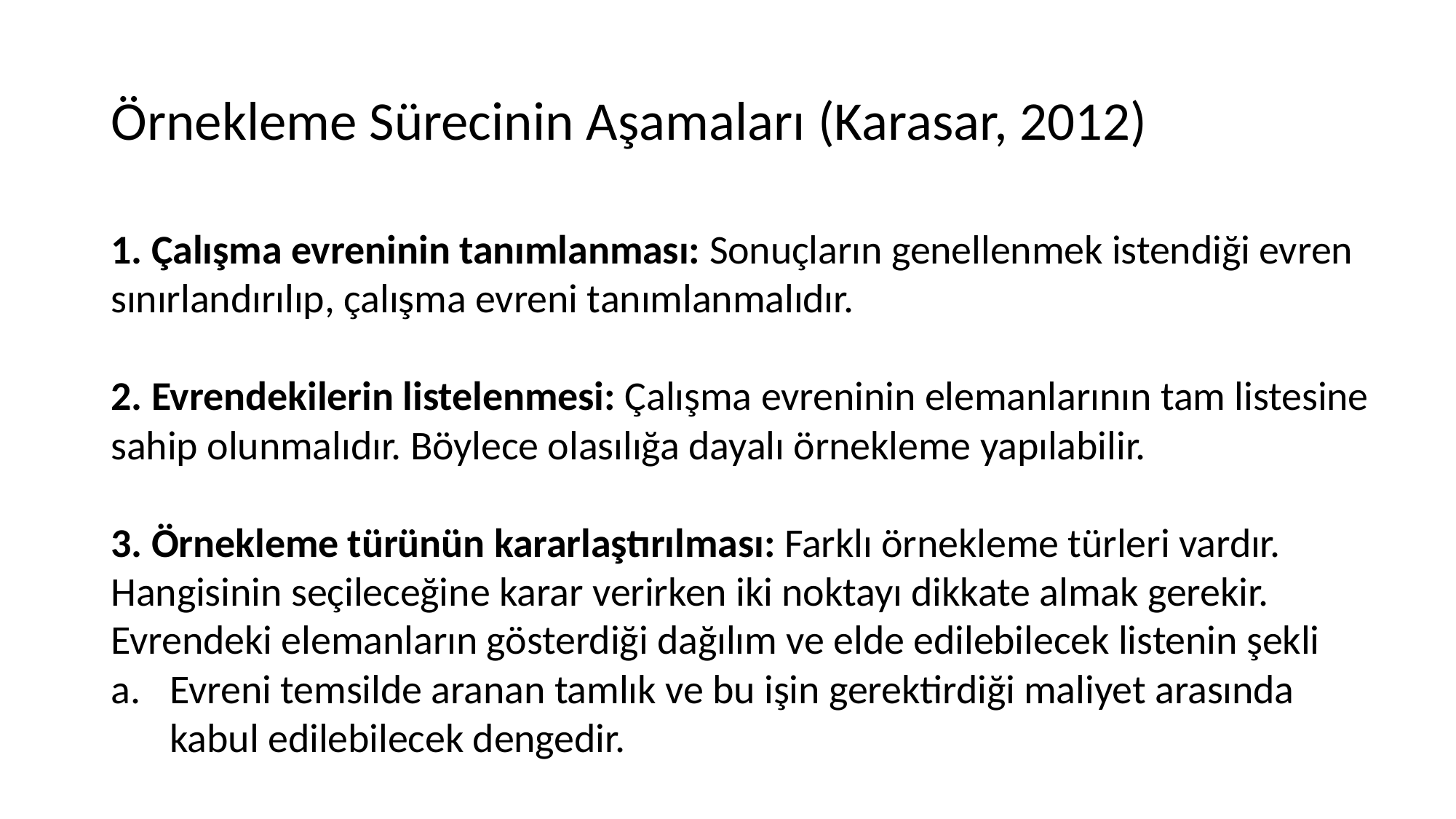

# Örnekleme Sürecinin Aşamaları (Karasar, 2012)
1. Çalışma evreninin tanımlanması: Sonuçların genellenmek istendiği evren sınırlandırılıp, çalışma evreni tanımlanmalıdır.

2. Evrendekilerin listelenmesi: Çalışma evreninin elemanlarının tam listesine sahip olunmalıdır. Böylece olasılığa dayalı örnekleme yapılabilir.

3. Örnekleme türünün kararlaştırılması: Farklı örnekleme türleri vardır. Hangisinin seçileceğine karar verirken iki noktayı dikkate almak gerekir.
Evrendeki elemanların gösterdiği dağılım ve elde edilebilecek listenin şekli
Evreni temsilde aranan tamlık ve bu işin gerektirdiği maliyet arasında kabul edilebilecek dengedir.